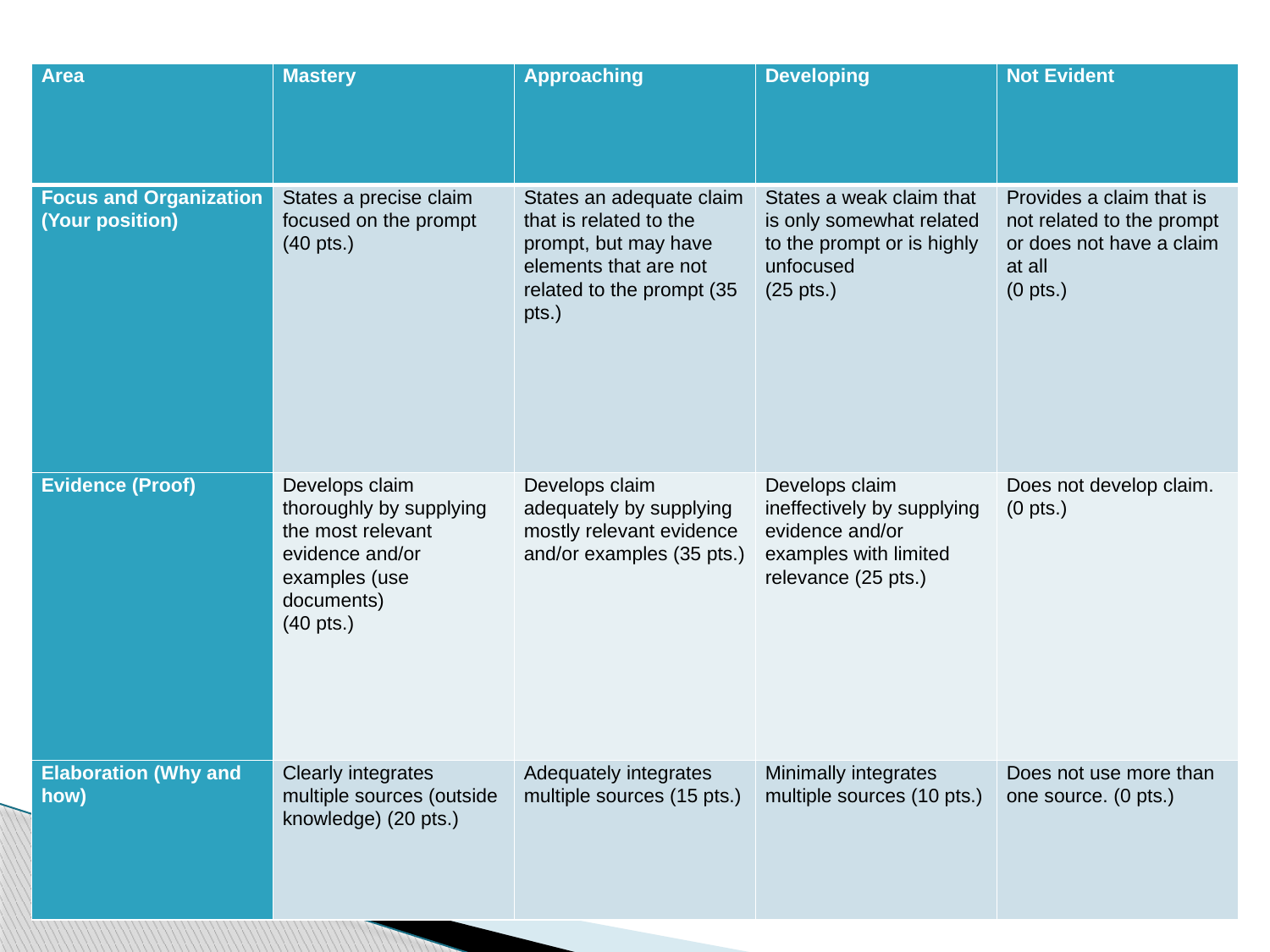

| Area | Mastery | Approaching | Developing | Not Evident |
| --- | --- | --- | --- | --- |
| Focus and Organization (Your position) | States a precise claim focused on the prompt (40 pts.) | States an adequate claim that is related to the prompt, but may have elements that are not related to the prompt (35 pts.) | States a weak claim that is only somewhat related to the prompt or is highly unfocused (25 pts.) | Provides a claim that is not related to the prompt or does not have a claim at all (0 pts.) |
| Evidence (Proof) | Develops claim thoroughly by supplying the most relevant evidence and/or examples (use documents) (40 pts.) | Develops claim adequately by supplying mostly relevant evidence and/or examples (35 pts.) | Develops claim ineffectively by supplying evidence and/or examples with limited relevance (25 pts.) | Does not develop claim. (0 pts.) |
| Elaboration (Why and how) | Clearly integrates multiple sources (outside knowledge) (20 pts.) | Adequately integrates multiple sources (15 pts.) | Minimally integrates multiple sources (10 pts.) | Does not use more than one source. (0 pts.) |